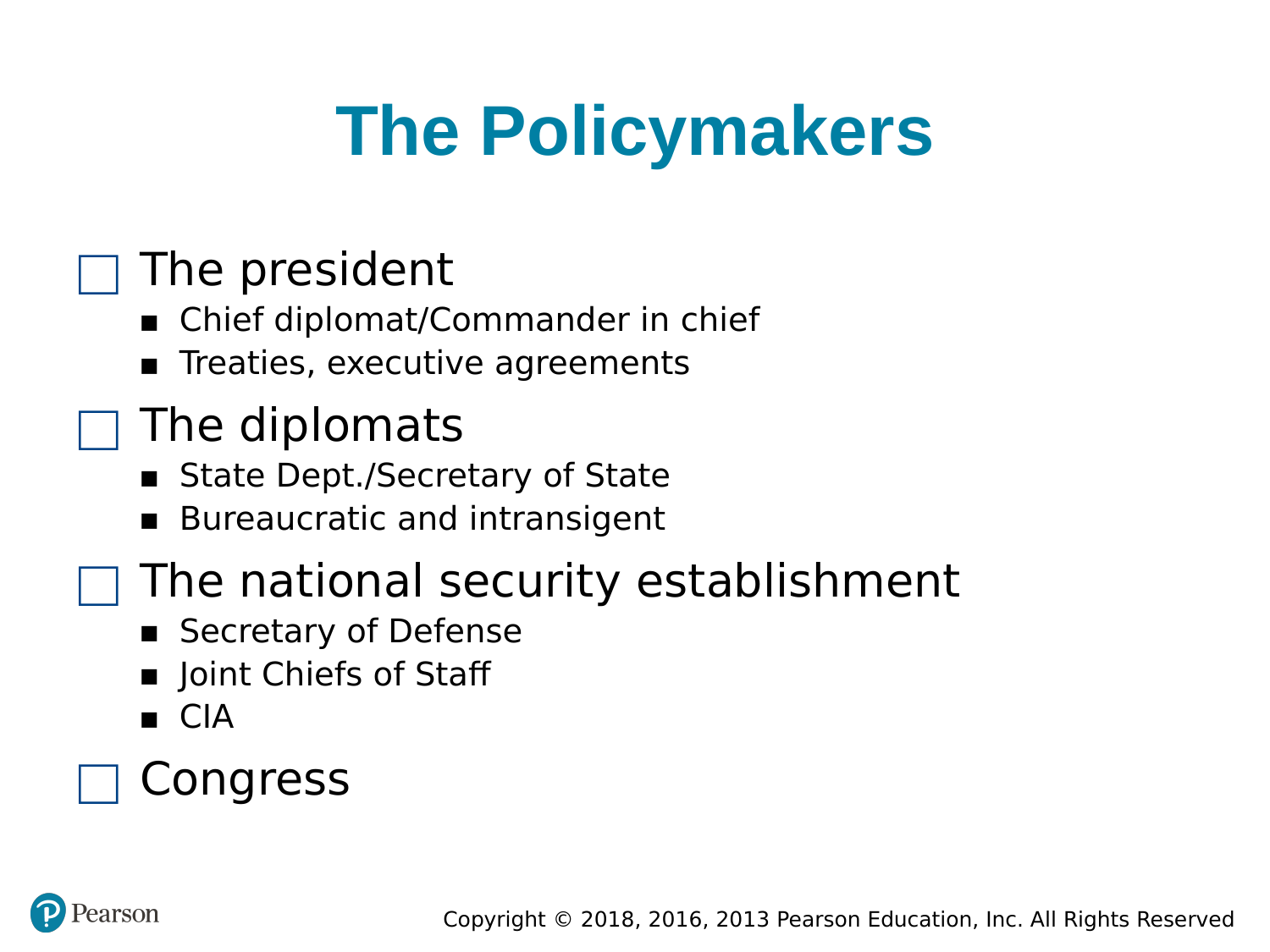

# The Policymakers
The president
Chief diplomat/Commander in chief
Treaties, executive agreements
The diplomats
State Dept./Secretary of State
Bureaucratic and intransigent
The national security establishment
Secretary of Defense
Joint Chiefs of Staff
CIA
Congress